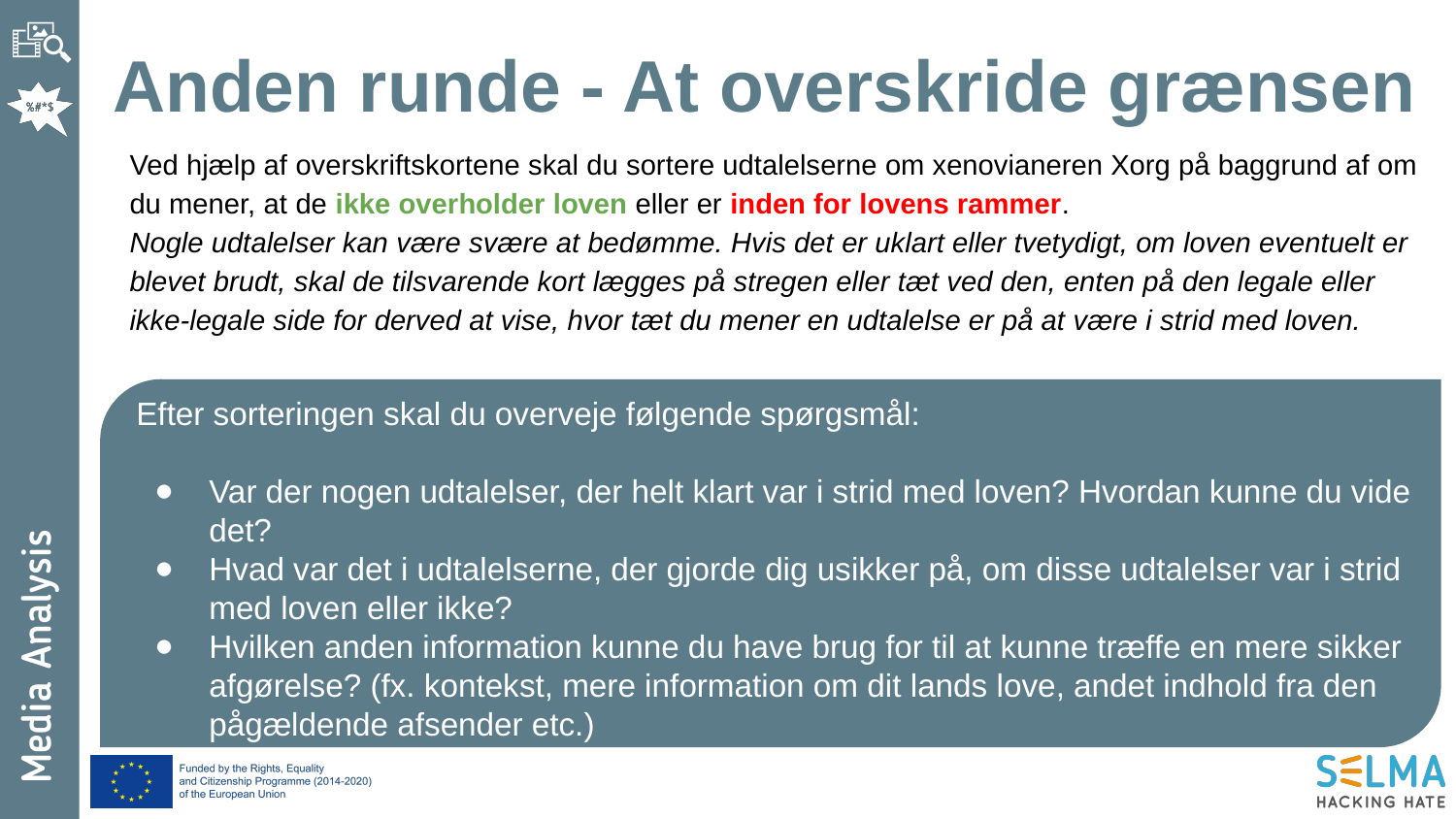

Anden runde - At overskride grænsen
Ved hjælp af overskriftskortene skal du sortere udtalelserne om xenovianeren Xorg på baggrund af om du mener, at de ikke overholder loven eller er inden for lovens rammer.
Nogle udtalelser kan være svære at bedømme. Hvis det er uklart eller tvetydigt, om loven eventuelt er blevet brudt, skal de tilsvarende kort lægges på stregen eller tæt ved den, enten på den legale eller ikke-legale side for derved at vise, hvor tæt du mener en udtalelse er på at være i strid med loven.

Efter sorteringen skal du overveje følgende spørgsmål:

Var der nogen udtalelser, der helt klart var i strid med loven? Hvordan kunne du vide det?
Hvad var det i udtalelserne, der gjorde dig usikker på, om disse udtalelser var i strid med loven eller ikke?
Hvilken anden information kunne du have brug for til at kunne træffe en mere sikker afgørelse? (fx. kontekst, mere information om dit lands love, andet indhold fra den pågældende afsender etc.)